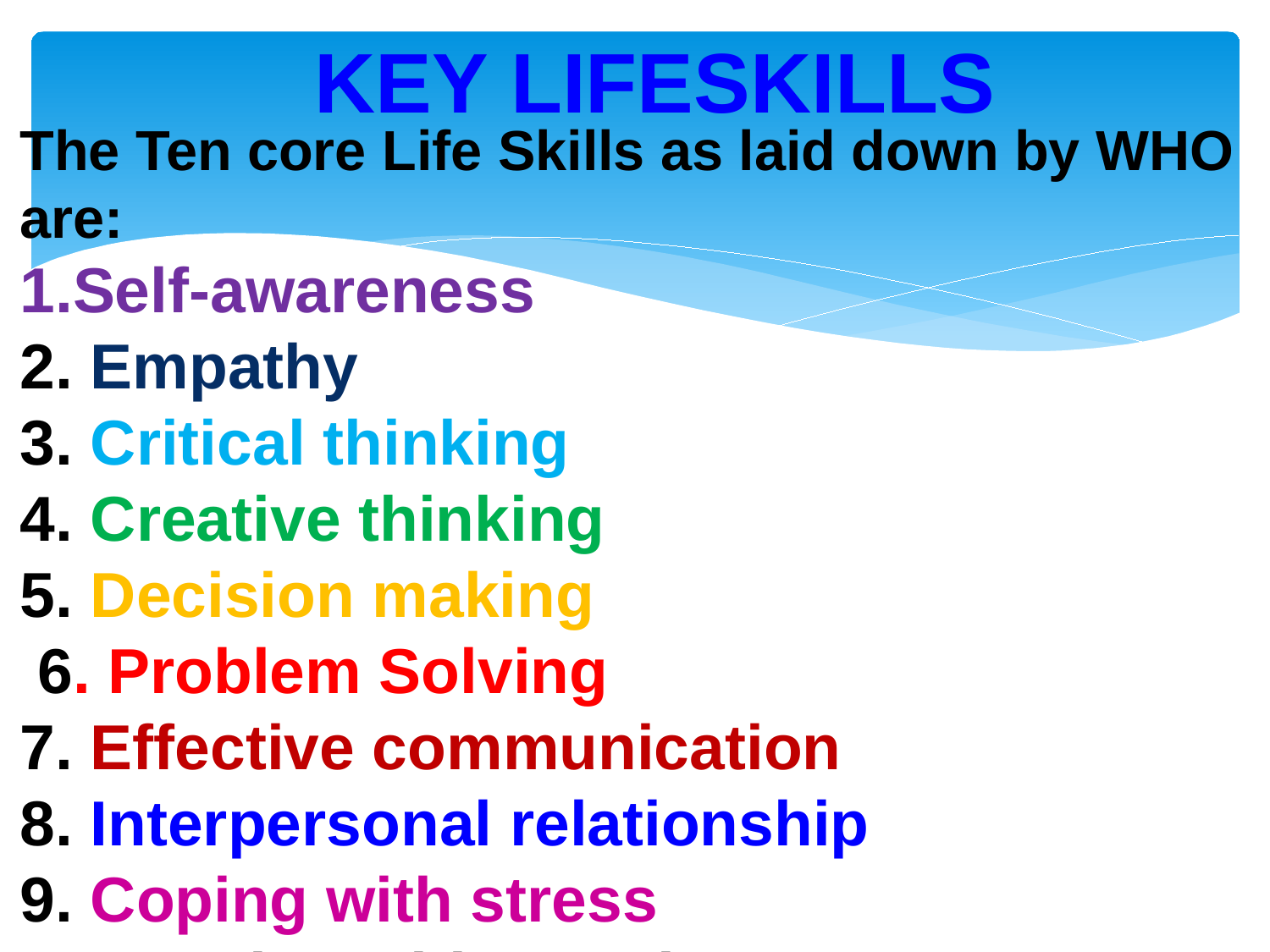

KEY LIFESKILLS
The Ten core Life Skills as laid down by WHO are:
Self-awareness
 Empathy
3. Critical thinking
4. Creative thinking
5. Decision making
 6. Problem Solving
7. Effective communication
8. Interpersonal relationship
9. Coping with stress
10. Coping with emotion